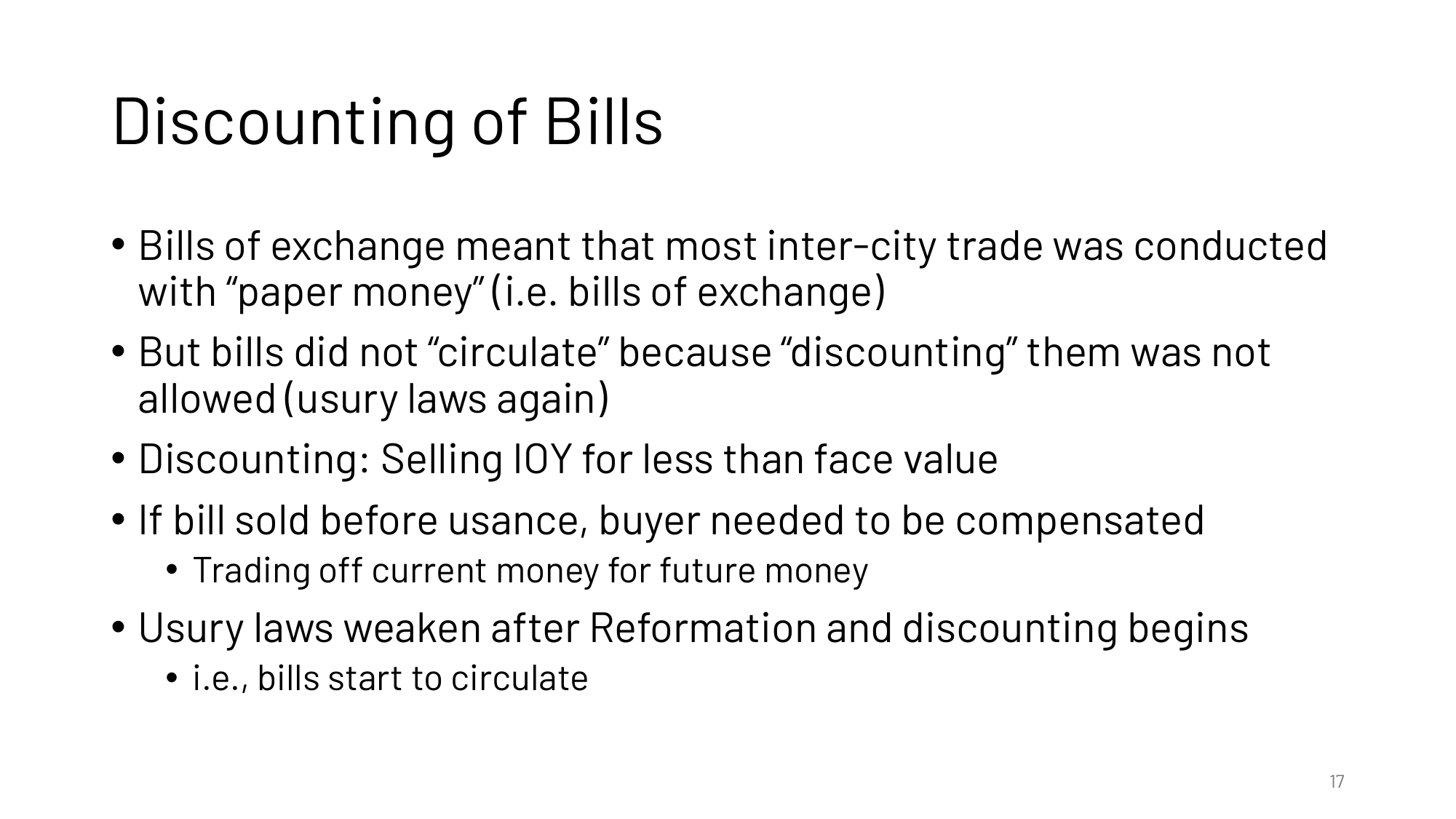

# Discounting of Bills
Bills of exchange meant that most inter-city trade was conducted with “paper money” (i.e. bills of exchange)
But bills did not “circulate” because “discounting” them was not allowed (usury laws again)
Discounting: Selling IOY for less than face value
If bill sold before usance, buyer needed to be compensated
Trading off current money for future money
Usury laws weaken after Reformation and discounting begins
i.e., bills start to circulate
17